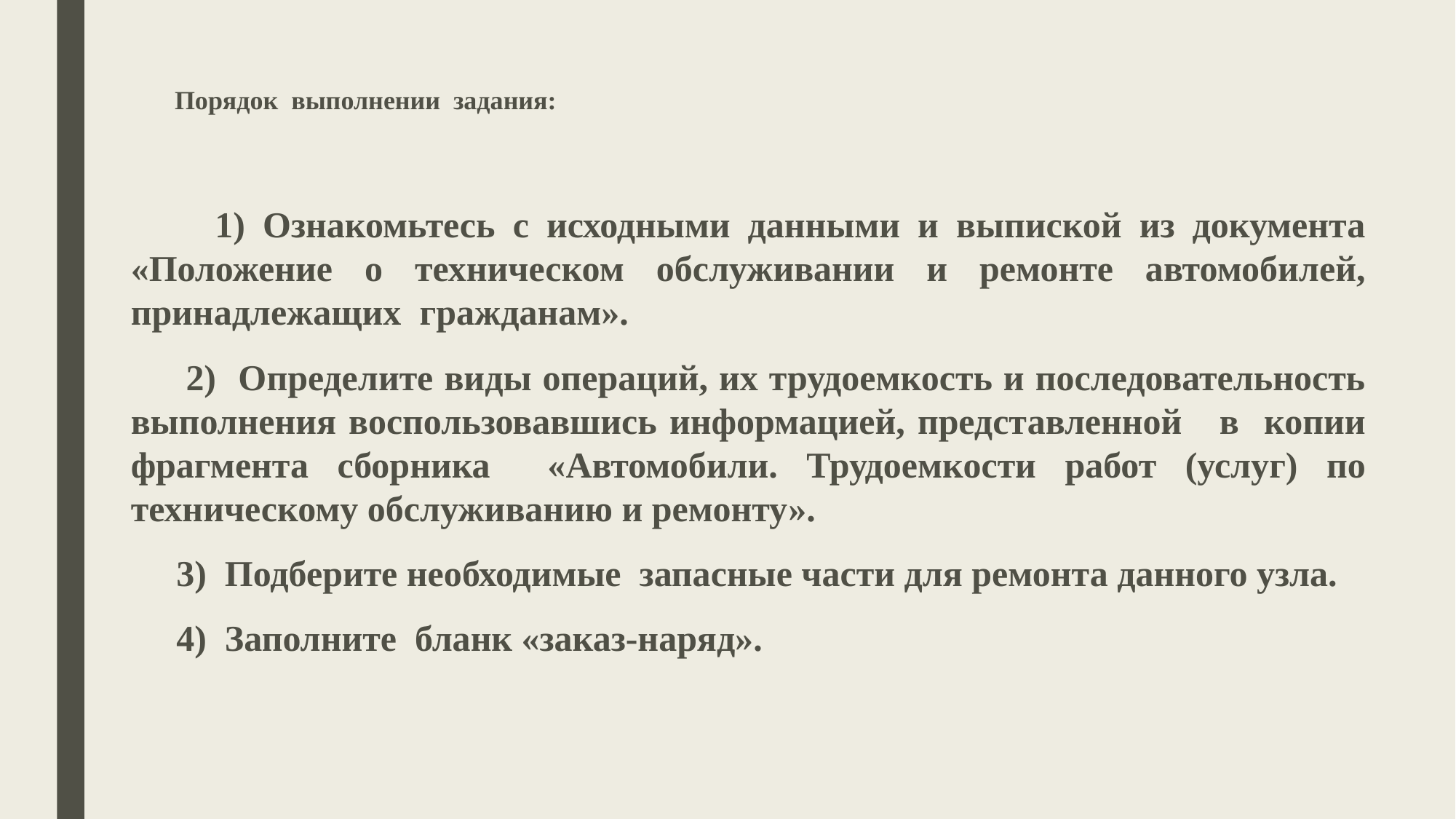

# Порядок  выполнении  задания:

     1) Ознакомьтесь с исходными данными и выпиской из документа «Положение о техническом обслуживании и ремонте автомобилей, принадлежащих  гражданам».
     2)  Определите виды операций, их трудоемкость и последовательность выполнения воспользовавшись информацией, представленной   в  копии фрагмента сборника  «Автомобили. Трудоемкости работ (услуг) по техническому обслуживанию и ремонту».
     3)  Подберите необходимые  запасные части для ремонта данного узла.
     4)  Заполните  бланк «заказ-наряд».